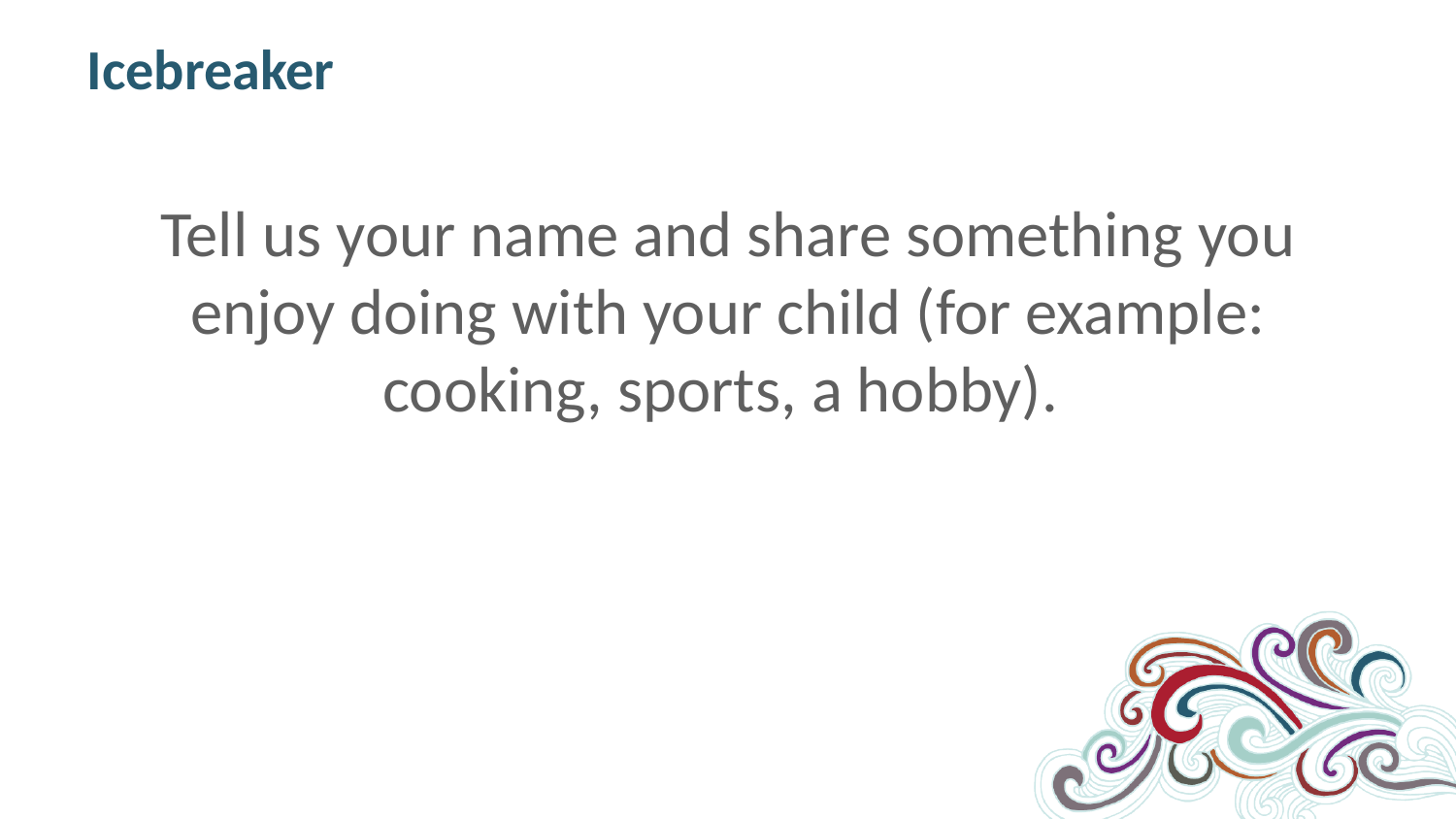

# Icebreaker
Tell us your name and share something you enjoy doing with your child (for example: cooking, sports, a hobby).